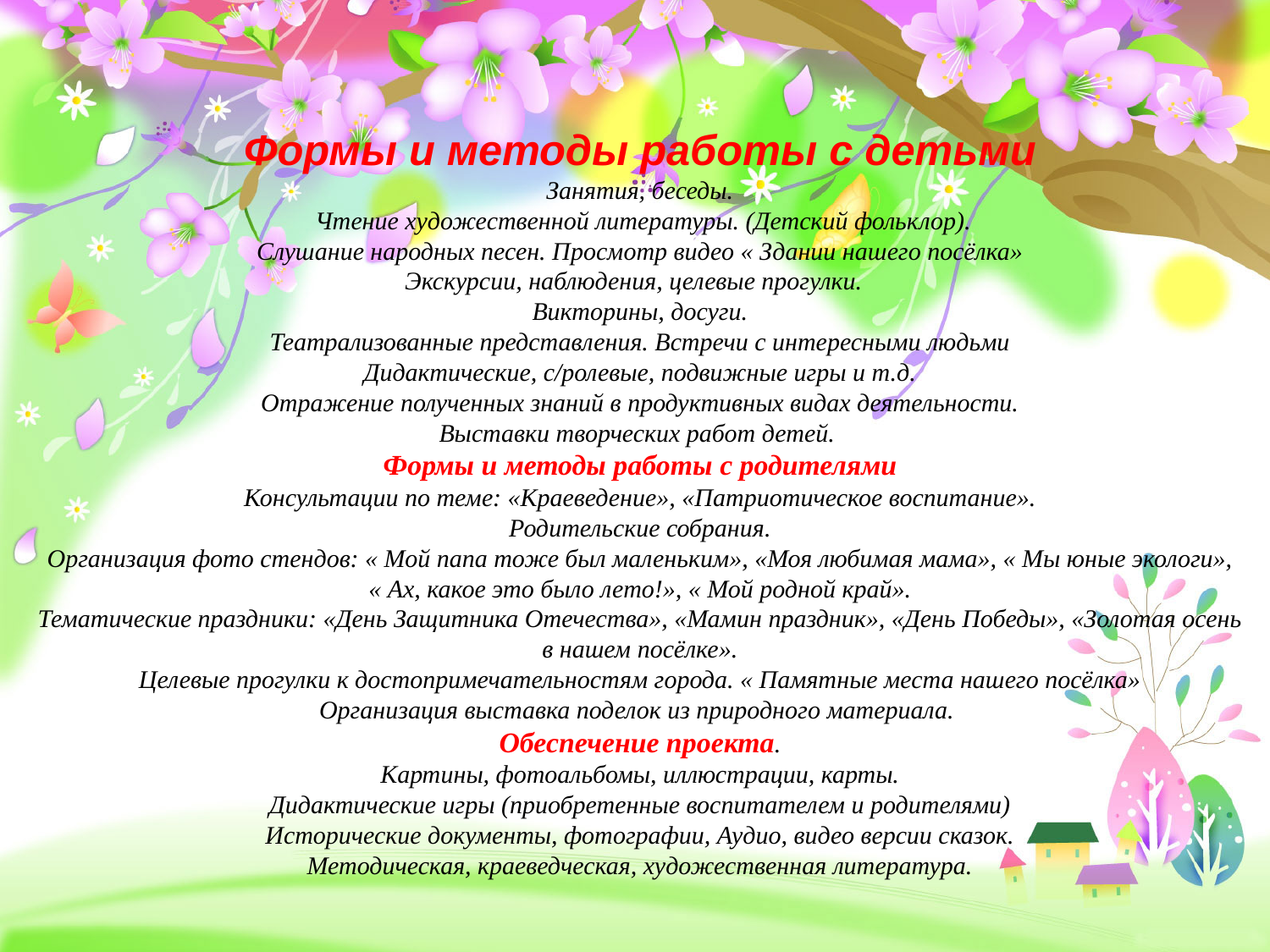

# Формы и методы работы с детьми Занятия, беседы. Чтение художественной литературы. (Детский фольклор). Слушание народных песен. Просмотр видео « Здании нашего посёлка» Экскурсии, наблюдения, целевые прогулки. Викторины, досуги. Театрализованные представления. Встречи с интересными людьми Дидактические, с/ролевые, подвижные игры и т.д. Отражение полученных знаний в продуктивных видах деятельности. Выставки творческих работ детей.  Формы и методы работы с родителями Консультации по теме: «Краеведение», «Патриотическое воспитание». Родительские собрания. Организация фото стендов: « Мой папа тоже был маленьким», «Моя любимая мама», « Мы юные экологи», « Ах, какое это было лето!», « Мой родной край». Тематические праздники: «День Защитника Отечества», «Мамин праздник», «День Победы», «Золотая осень в нашем посёлке». Целевые прогулки к достопримечательностям города. « Памятные места нашего посёлка» Организация выставка поделок из природного материала.  Обеспечение проекта. Картины, фотоальбомы, иллюстрации, карты. Дидактические игры (приобретенные воспитателем и родителями) Исторические документы, фотографии, Аудио, видео версии сказок. Методическая, краеведческая, художественная литература.